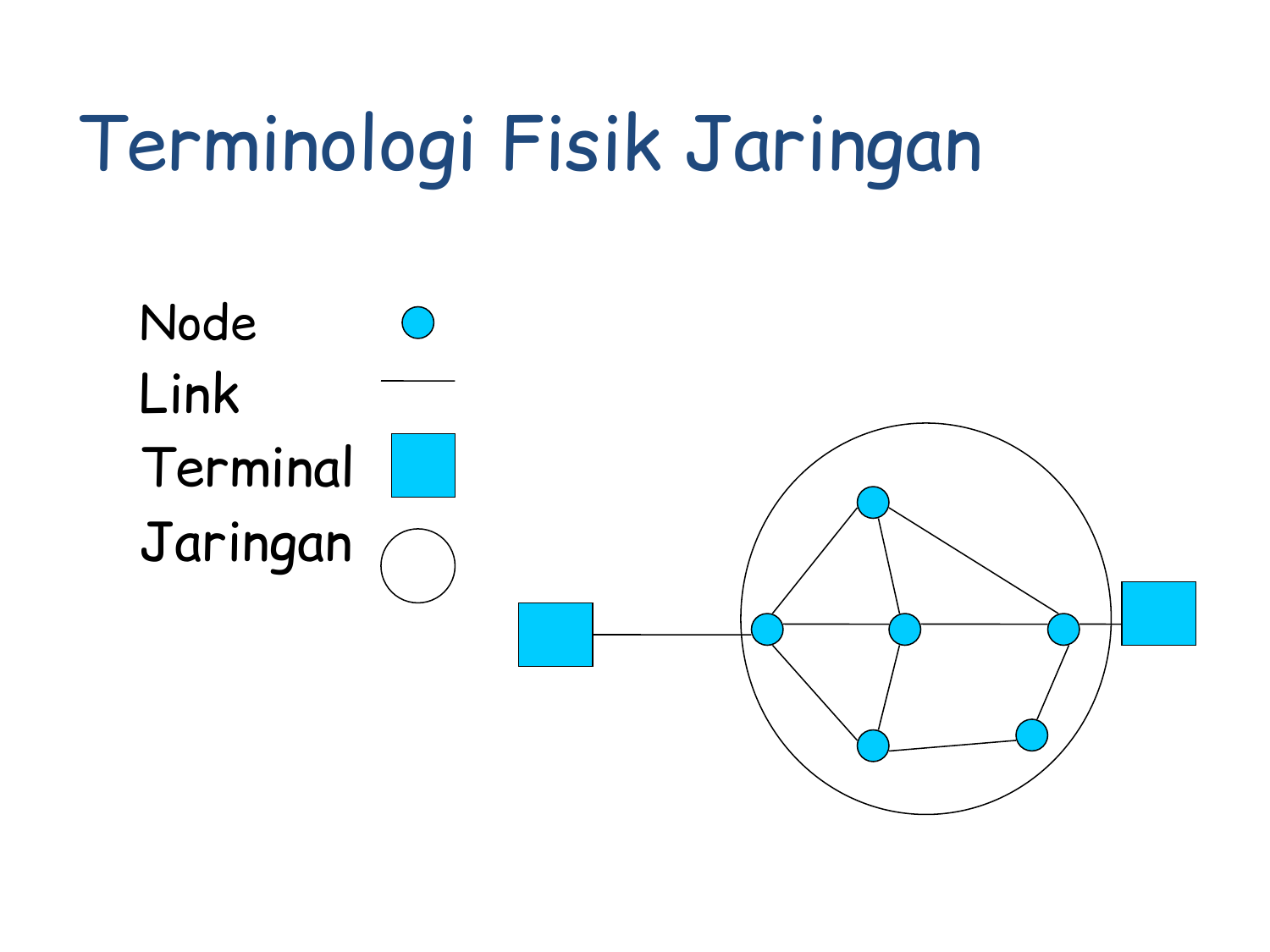

Terminologi Fisik Jaringan
Node
Link
Terminal
Jaringan